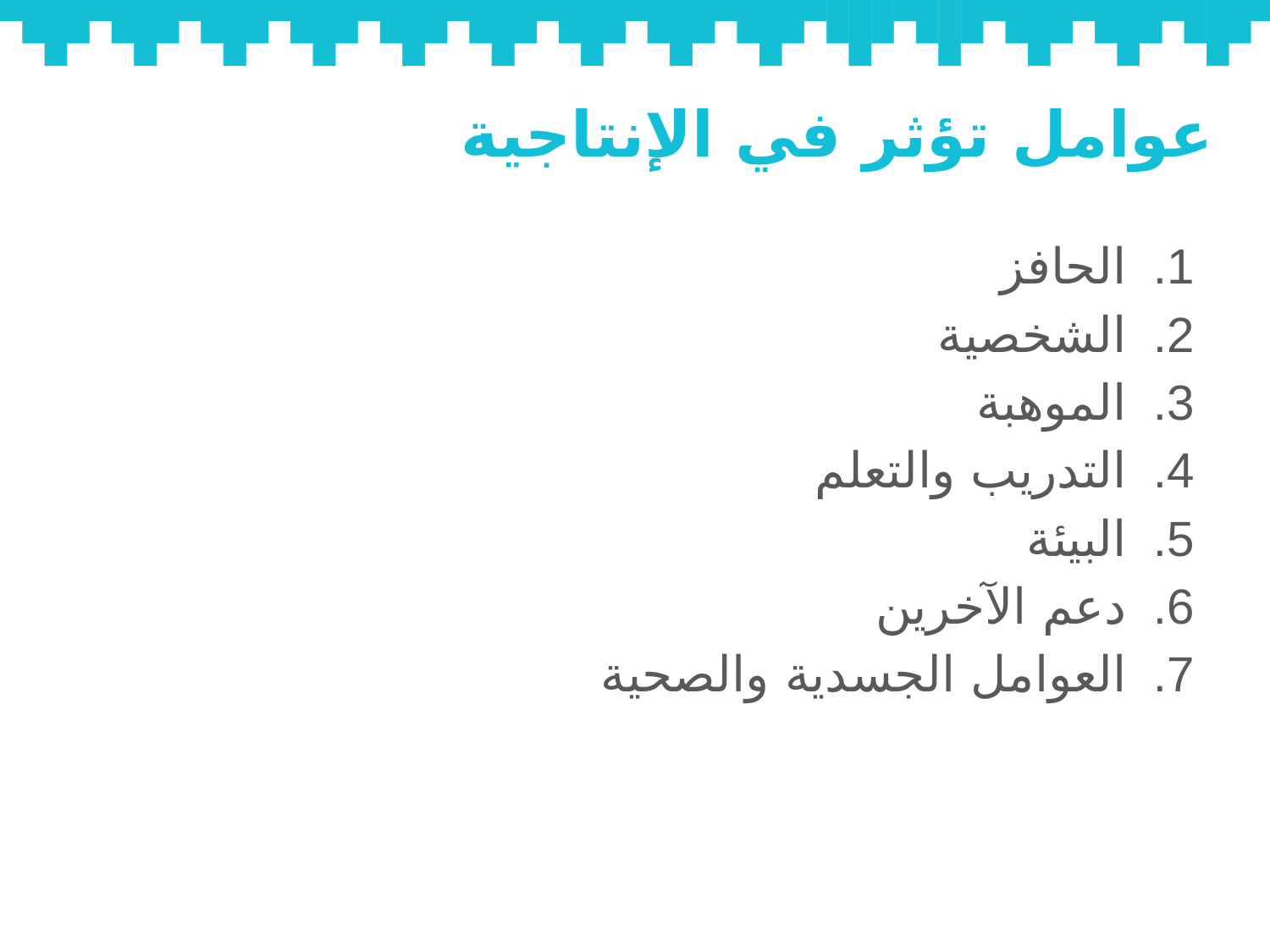

# عوامل تؤثر في الإنتاجية
الحافز
الشخصية
الموهبة
التدريب والتعلم
البيئة
دعم الآخرين
العوامل الجسدية والصحية